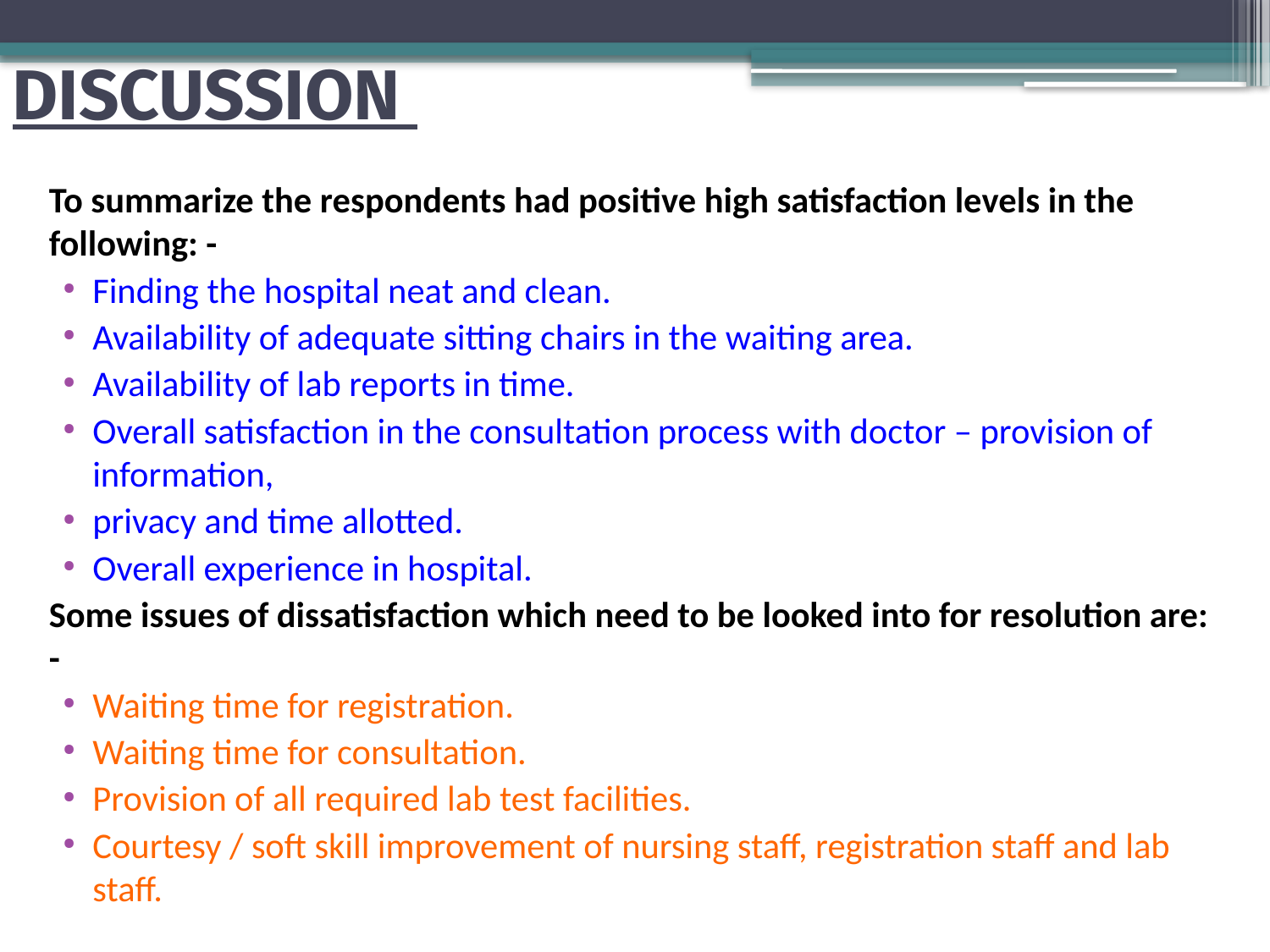

# DISCUSSION
To summarize the respondents had positive high satisfaction levels in the following: -
Finding the hospital neat and clean.
Availability of adequate sitting chairs in the waiting area.
Availability of lab reports in time.
Overall satisfaction in the consultation process with doctor – provision of information,
privacy and time allotted.
Overall experience in hospital.
Some issues of dissatisfaction which need to be looked into for resolution are: -
Waiting time for registration.
Waiting time for consultation.
Provision of all required lab test facilities.
Courtesy / soft skill improvement of nursing staff, registration staff and lab staff.